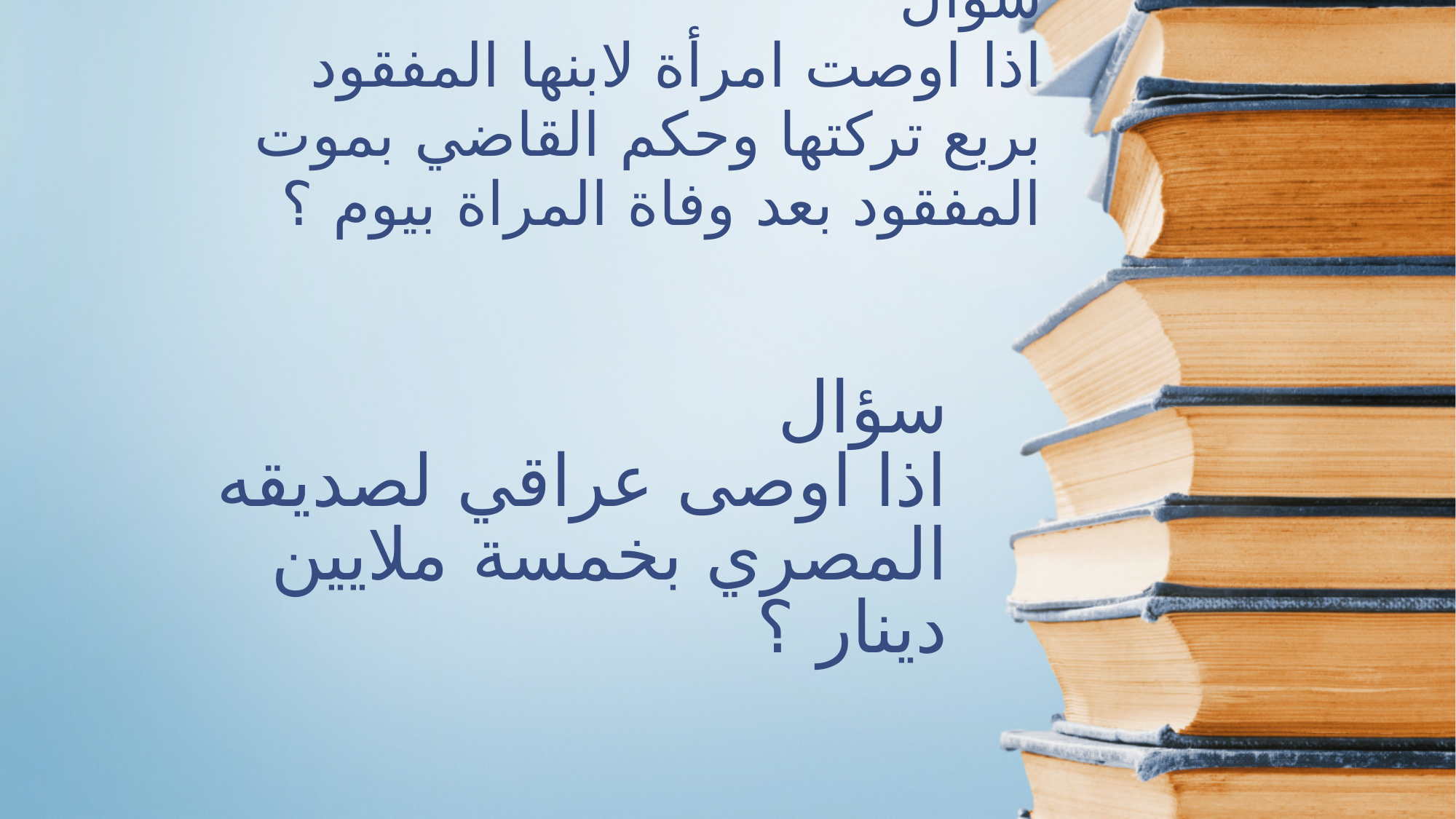

سؤال
اذا اوصت امرأة لابنها المفقود بربع تركتها وحكم القاضي بموت المفقود بعد وفاة المراة بيوم ؟
# سؤال اذا اوصى عراقي لصديقه المصري بخمسة ملايين دينار ؟